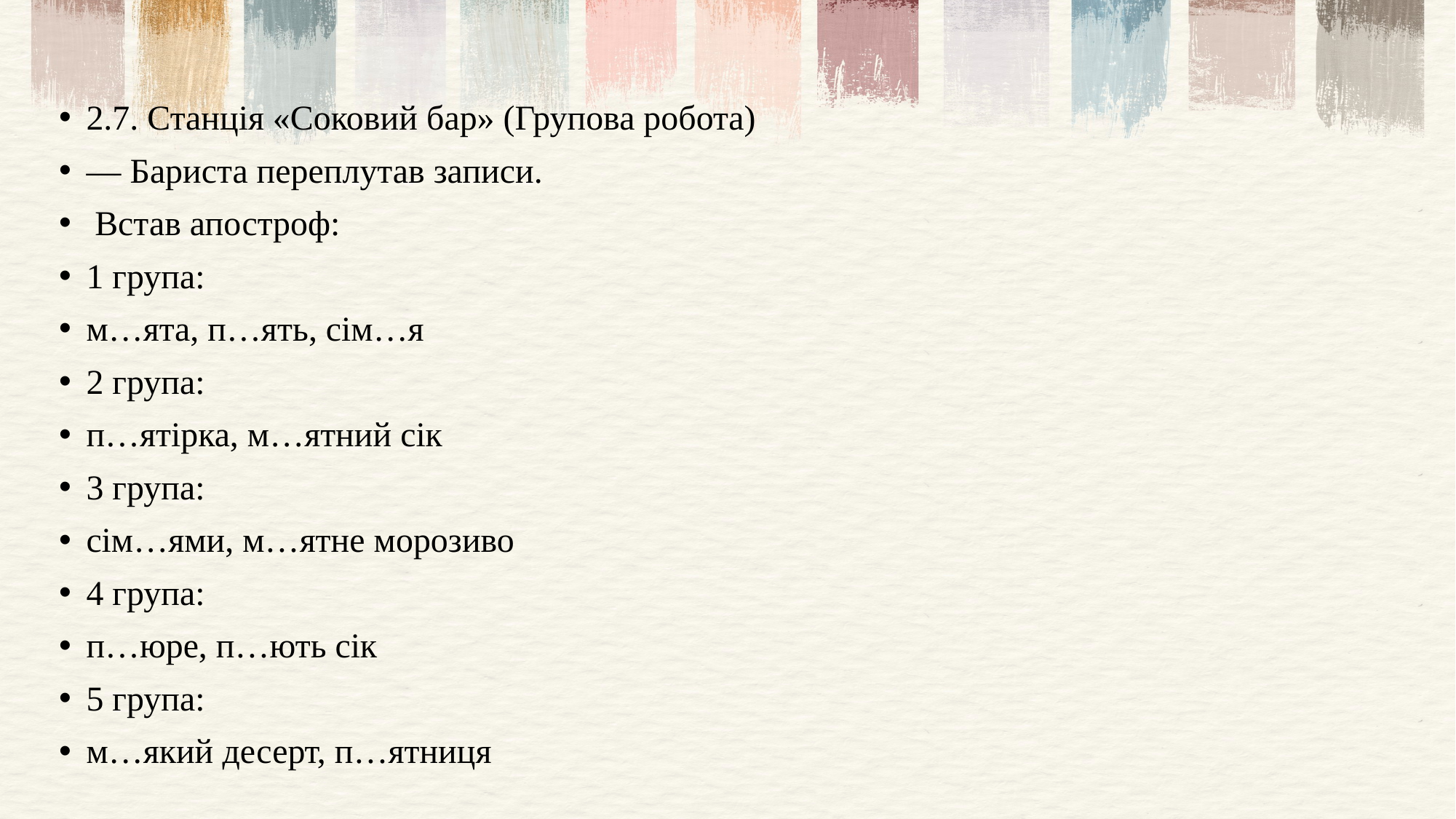

2.7. Станція «Соковий бар» (Групова робота)
— Бариста переплутав записи.
 Встав апостроф:
1 група:
м…ята, п…ять, сім…я
2 група:
п…ятірка, м…ятний сік
3 група:
сім…ями, м…ятне морозиво
4 група:
п…юре, п…ють сік
5 група:
м…який десерт, п…ятниця